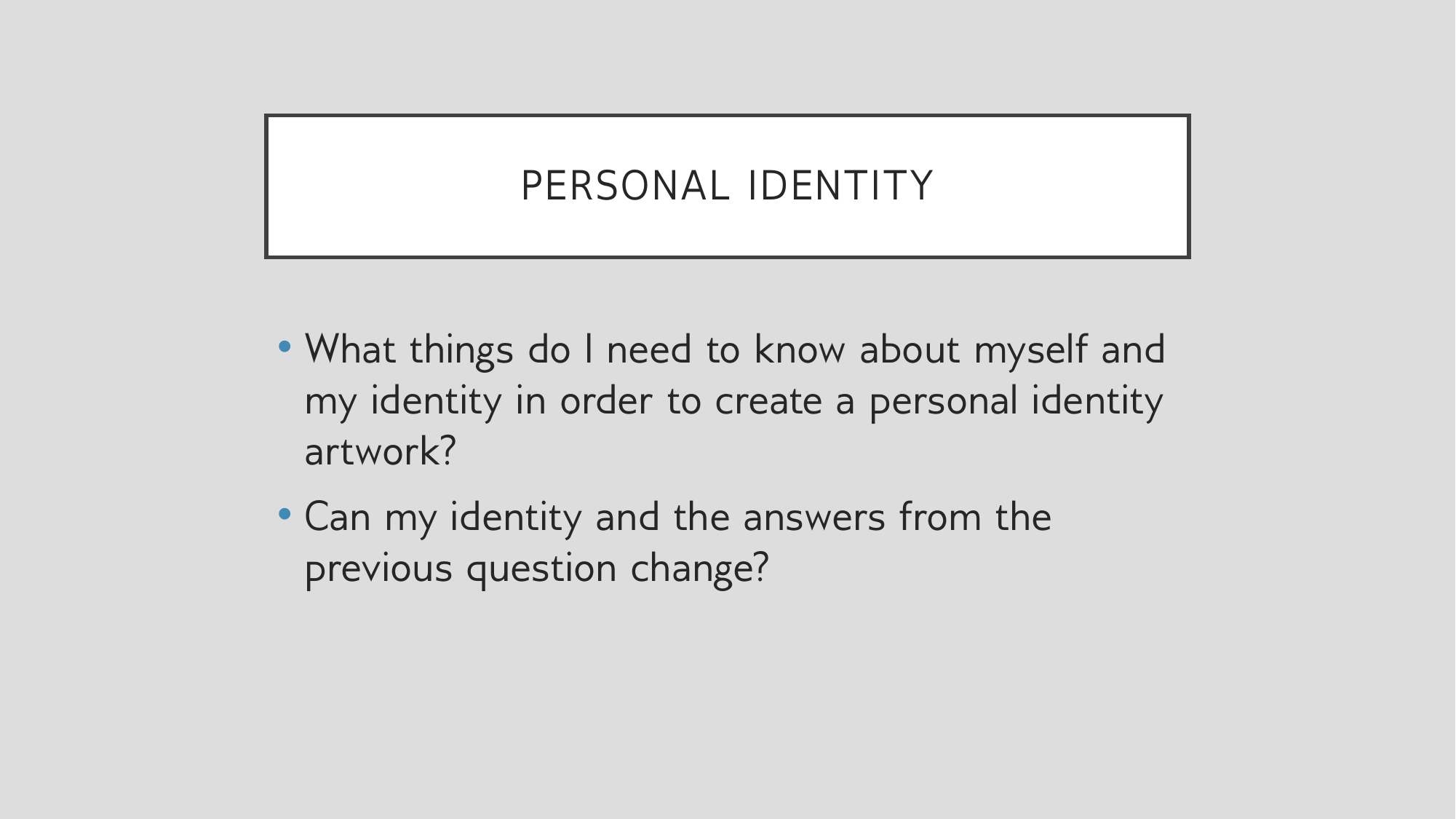

# Personal identity
What things do I need to know about myself and my identity in order to create a personal identity artwork?
Can my identity and the answers from the previous question change?